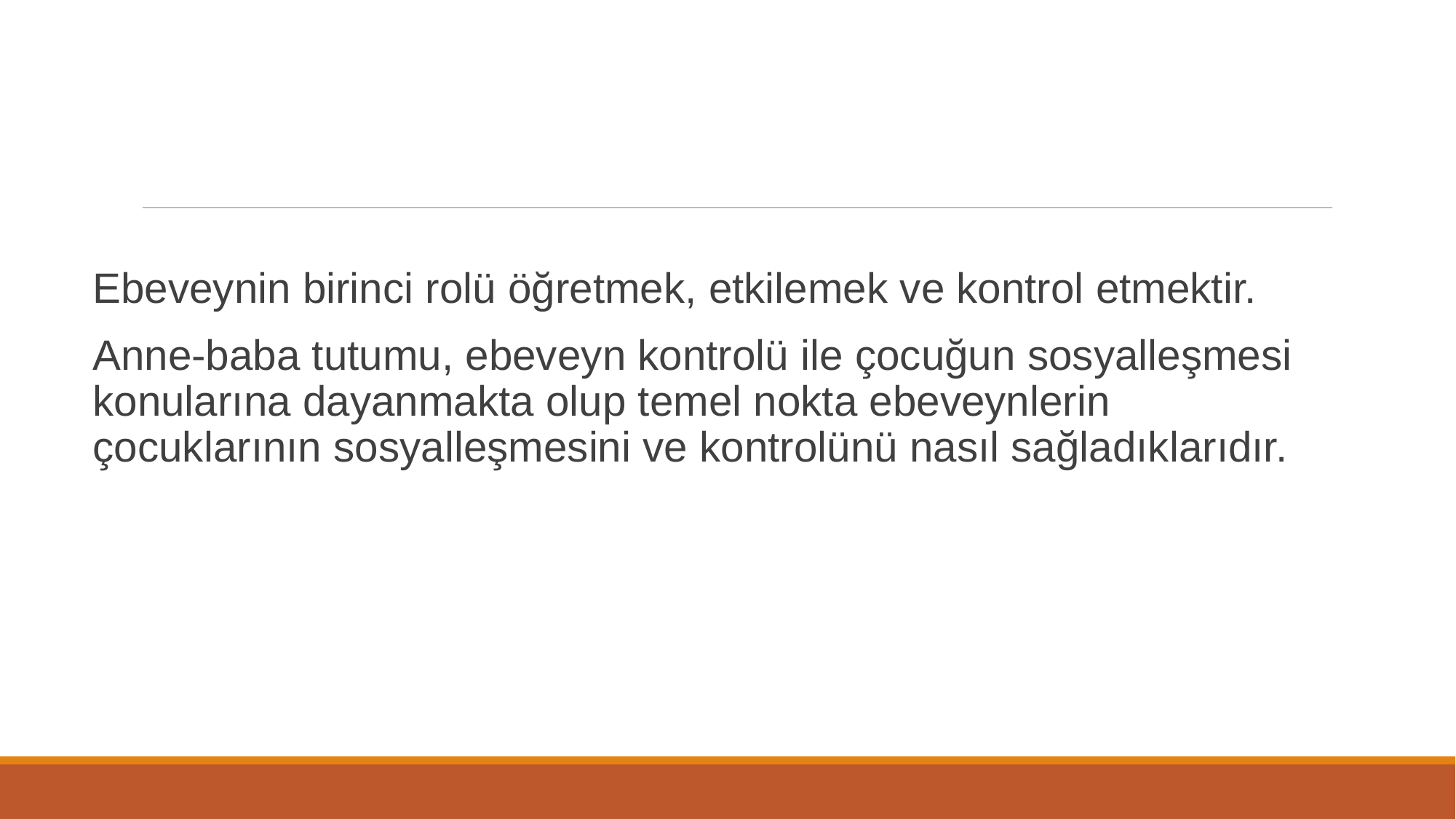

Ebeveynin birinci rolü öğretmek, etkilemek ve kontrol etmektir.
Anne-baba tutumu, ebeveyn kontrolü ile çocuğun sosyalleşmesi konularına dayanmakta olup temel nokta ebeveynlerin çocuklarının sosyalleşmesini ve kontrolünü nasıl sağladıklarıdır.